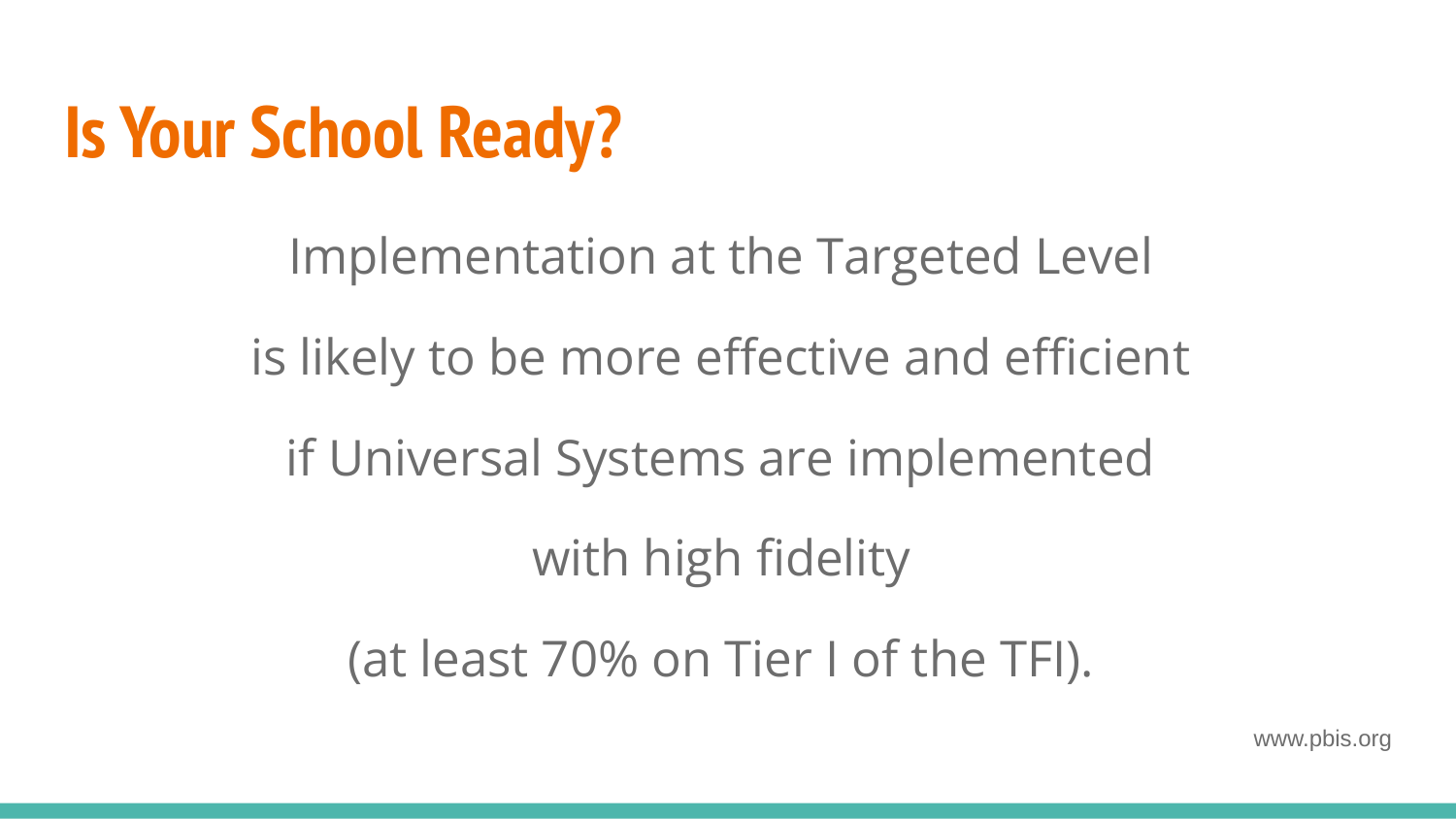

# Is Your School Ready?
Implementation at the Targeted Level
is likely to be more effective and efficient
if Universal Systems are implemented
with high fidelity
(at least 70% on Tier I of the TFI).
www.pbis.org